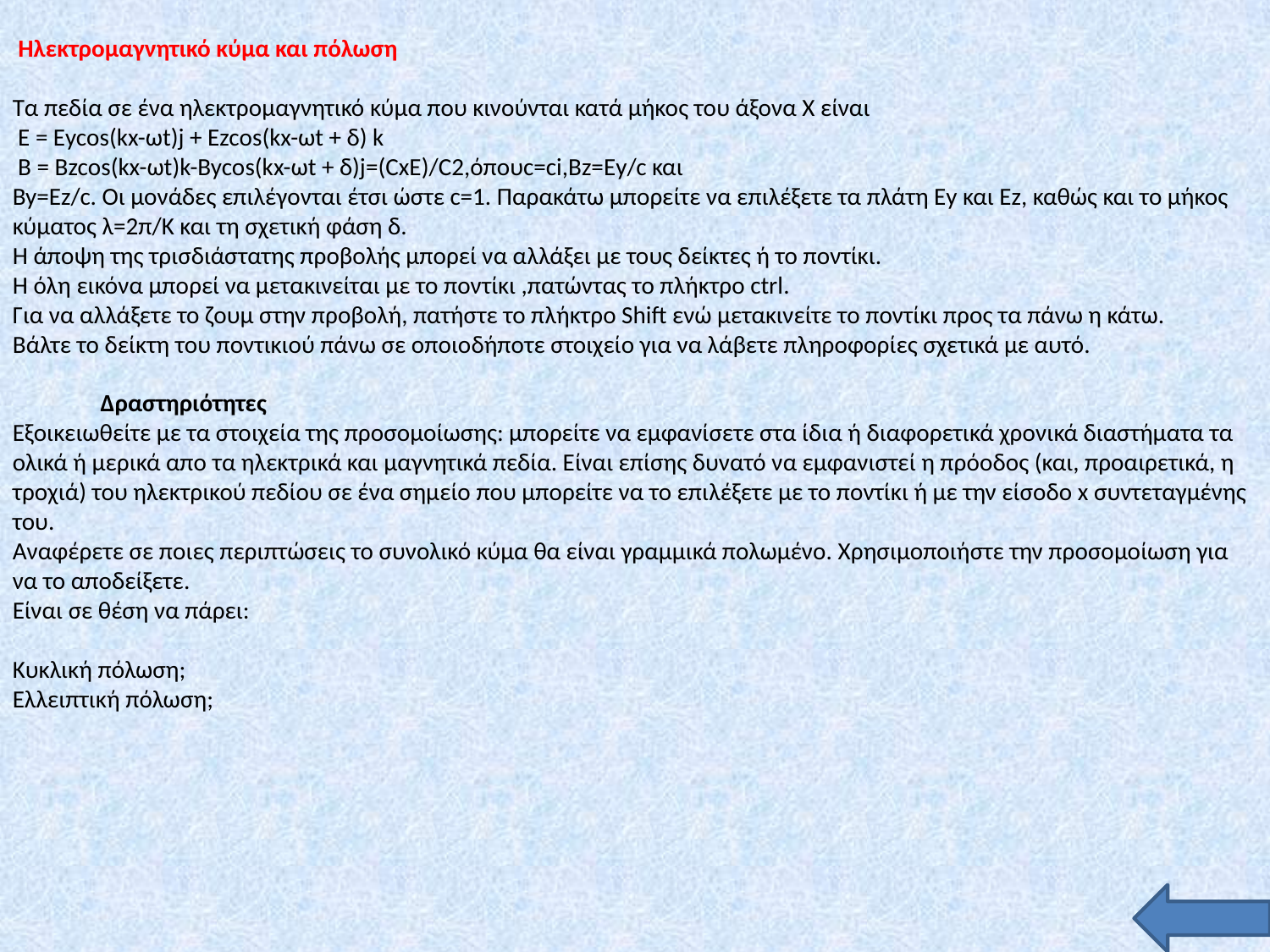

Ηλεκτρομαγνητικό κύμα και πόλωση
 
Τα πεδία σε ένα ηλεκτρομαγνητικό κύμα που κινούνται κατά μήκος του άξονα Χ είναι
 Ε = Εycos(kx-ωt)j + Ezcos(kx-ωt + δ) k
 B = Bzcos(kx-ωt)k-Bycos(kx-ωt + δ)j=(CxE)/C2,όπουc=ci,Bz=Εy/c και
By=Ez/c. Οι μονάδες επιλέγονται έτσι ώστε c=1. Παρακάτω μπορείτε να επιλέξετε τα πλάτη Εy και Ez, καθώς και το μήκος κύματος λ=2π/Κ και τη σχετική φάση δ.
Η άποψη της τρισδιάστατης προβολής μπορεί να αλλάξει με τους δείκτες ή το ποντίκι.
Η όλη εικόνα μπορεί να μετακινείται με το ποντίκι ,πατώντας το πλήκτρο ctrl.
Για να αλλάξετε το ζουμ στην προβολή, πατήστε το πλήκτρο Shift ενώ μετακινείτε το ποντίκι προς τα πάνω η κάτω.
Βάλτε το δείκτη του ποντικιού πάνω σε οποιοδήποτε στοιχείο για να λάβετε πληροφορίες σχετικά με αυτό.
 
                Δραστηριότητες
Εξοικειωθείτε με τα στοιχεία της προσομοίωσης: μπορείτε να εμφανίσετε στα ίδια ή διαφορετικά χρονικά διαστήματα τα ολικά ή μερικά απο τα ηλεκτρικά και μαγνητικά πεδία. Είναι επίσης δυνατό να εμφανιστεί η πρόοδος (και, προαιρετικά, η τροχιά) του ηλεκτρικού πεδίου σε ένα σημείο που μπορείτε να το επιλέξετε με το ποντίκι ή με την είσοδο x συντεταγμένης του.
Αναφέρετε σε ποιες περιπτώσεις το συνολικό κύμα θα είναι γραμμικά πολωμένο. Χρησιμοποιήστε την προσομοίωση για να το αποδείξετε.
Είναι σε θέση να πάρει:
 
Κυκλική πόλωση;
Ελλειπτική πόλωση;